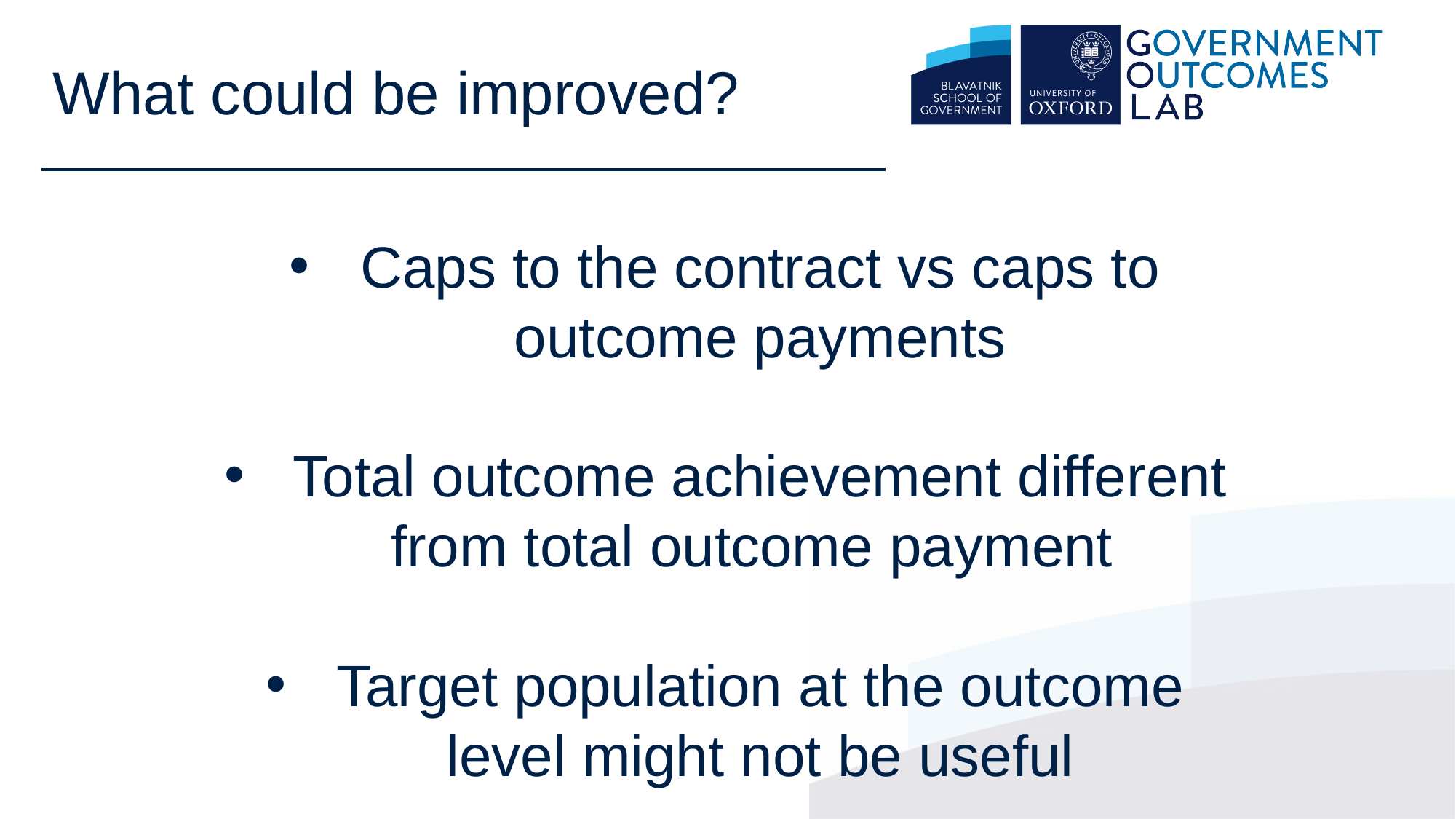

What could be improved?
Caps to the contract vs caps to outcome payments

Total outcome achievement different from total outcome payment

Target population at the outcome level might not be useful